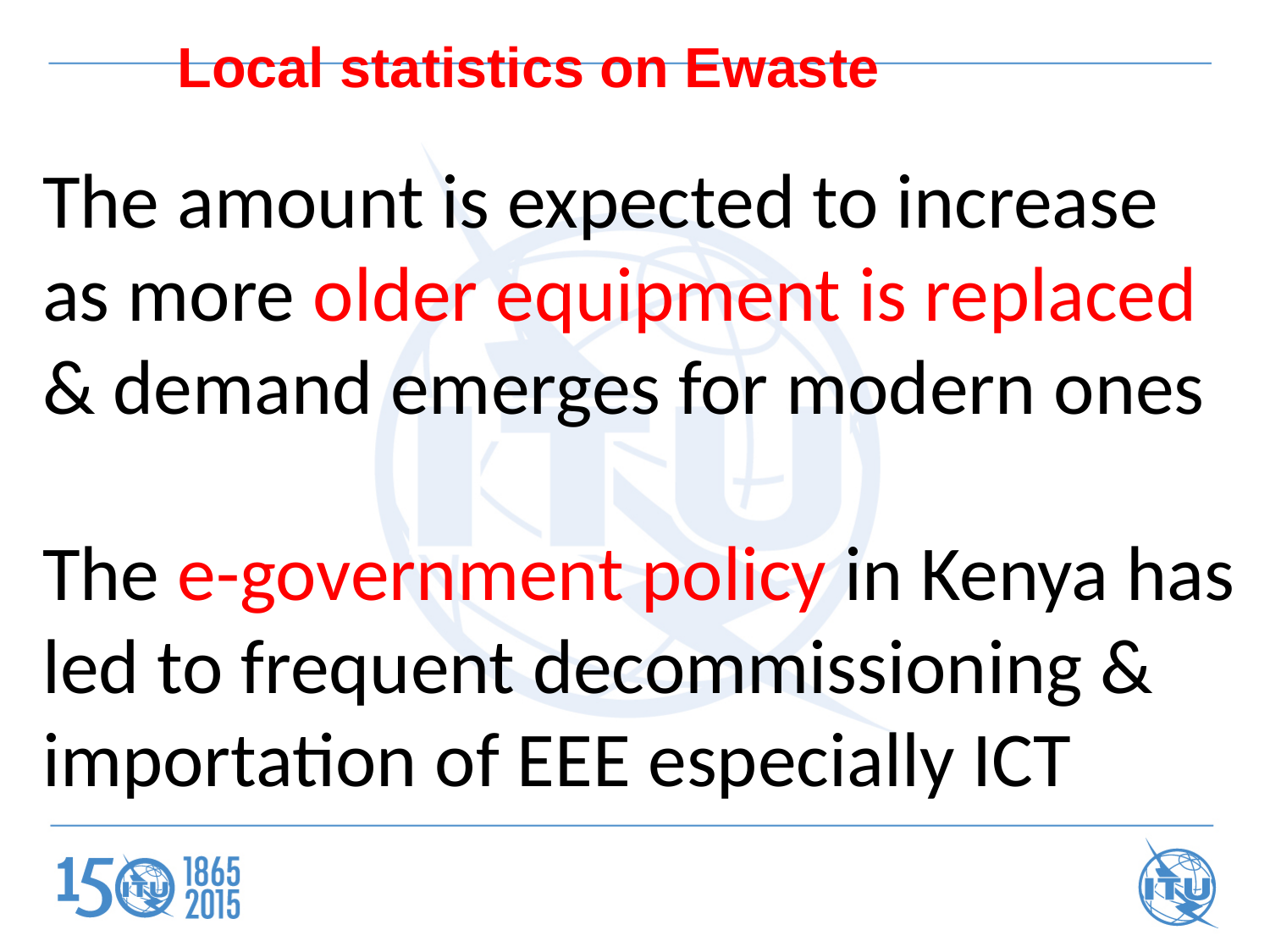

Local statistics on Ewaste

The amount is expected to increase as more older equipment is replaced & demand emerges for modern ones

The e-government policy in Kenya has led to frequent decommissioning & importation of EEE especially ICT